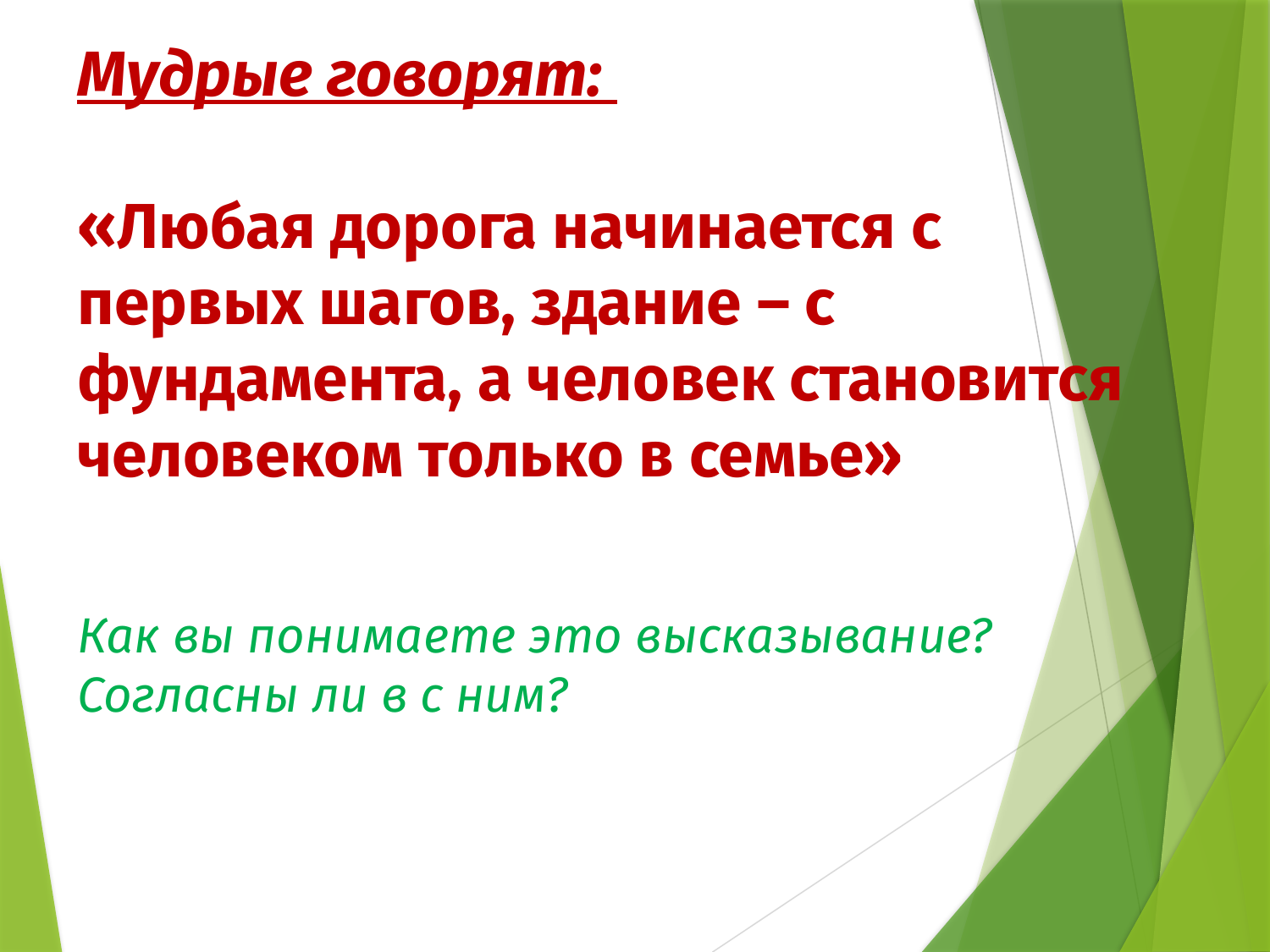

Мудрые говорят:

«Любая дорога начинается с первых шагов, здание – с фундамента, а человек становится человеком только в семье»

Как вы понимаете это высказывание?
Согласны ли в с ним?